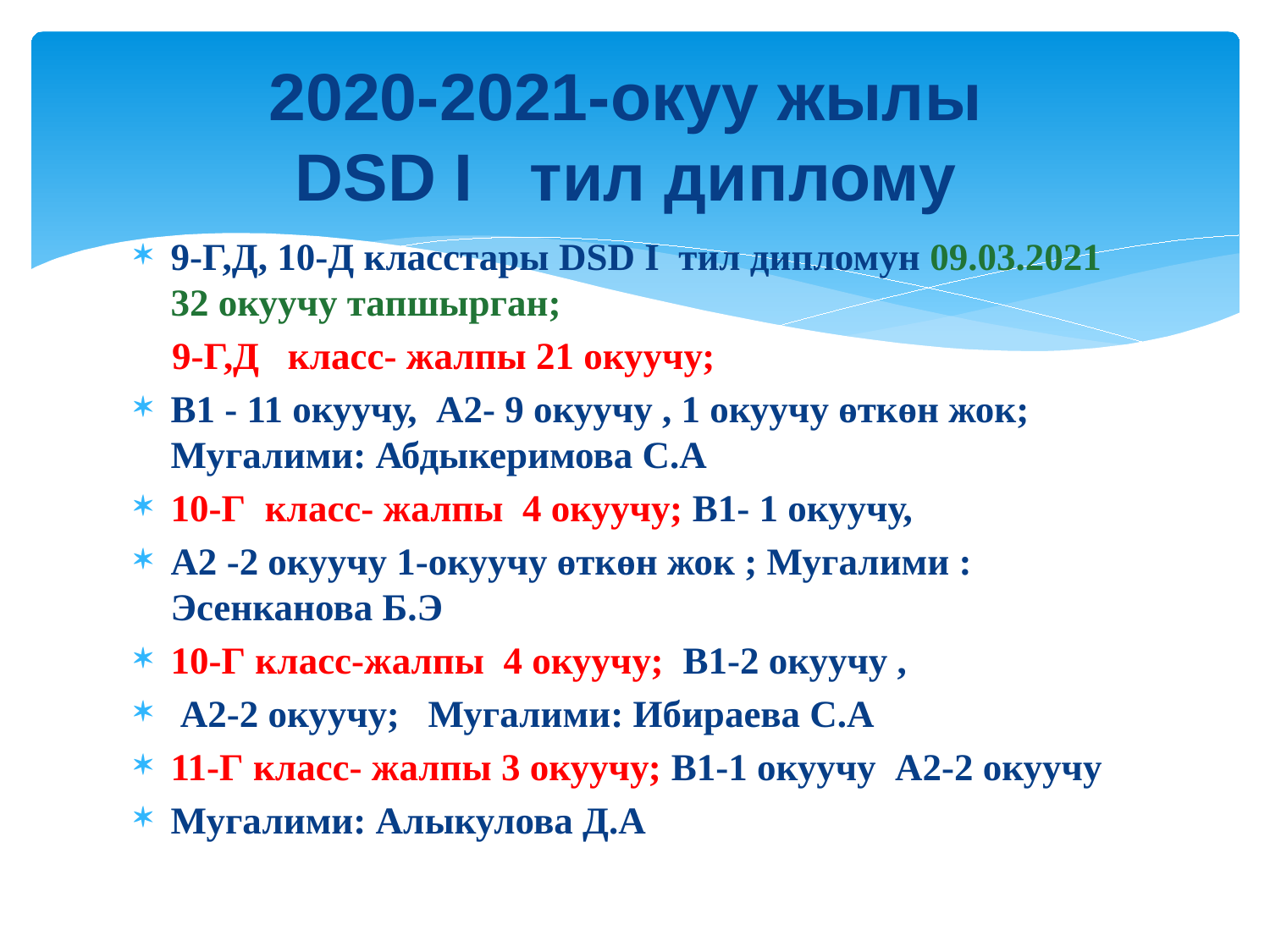

# 2020-2021-окуу жылы DSD I   тил диплому
9-Г,Д, 10-Д класстары DSD I  тил дипломун 09.03.2021  32 окуучу тапшырган;
    9-Г,Д   класс- жалпы 21 окуучу;
В1 - 11 окуучу,  А2- 9 окуучу , 1 окуучу өткөн жок; Мугалими: Абдыкеримова С.А
10-Г  класс- жалпы  4 окуучу; В1- 1 окуучу,
А2 -2 окуучу 1-окуучу өткөн жок ; Мугалими : Эсенканова Б.Э
10-Г класс-жалпы  4 окуучу;  В1-2 окуучу ,
 А2-2 окуучу;   Мугалими: Ибираева С.А
11-Г класс- жалпы 3 окуучу; В1-1 окуучу  А2-2 окуучу
Мугалими: Алыкулова Д.А